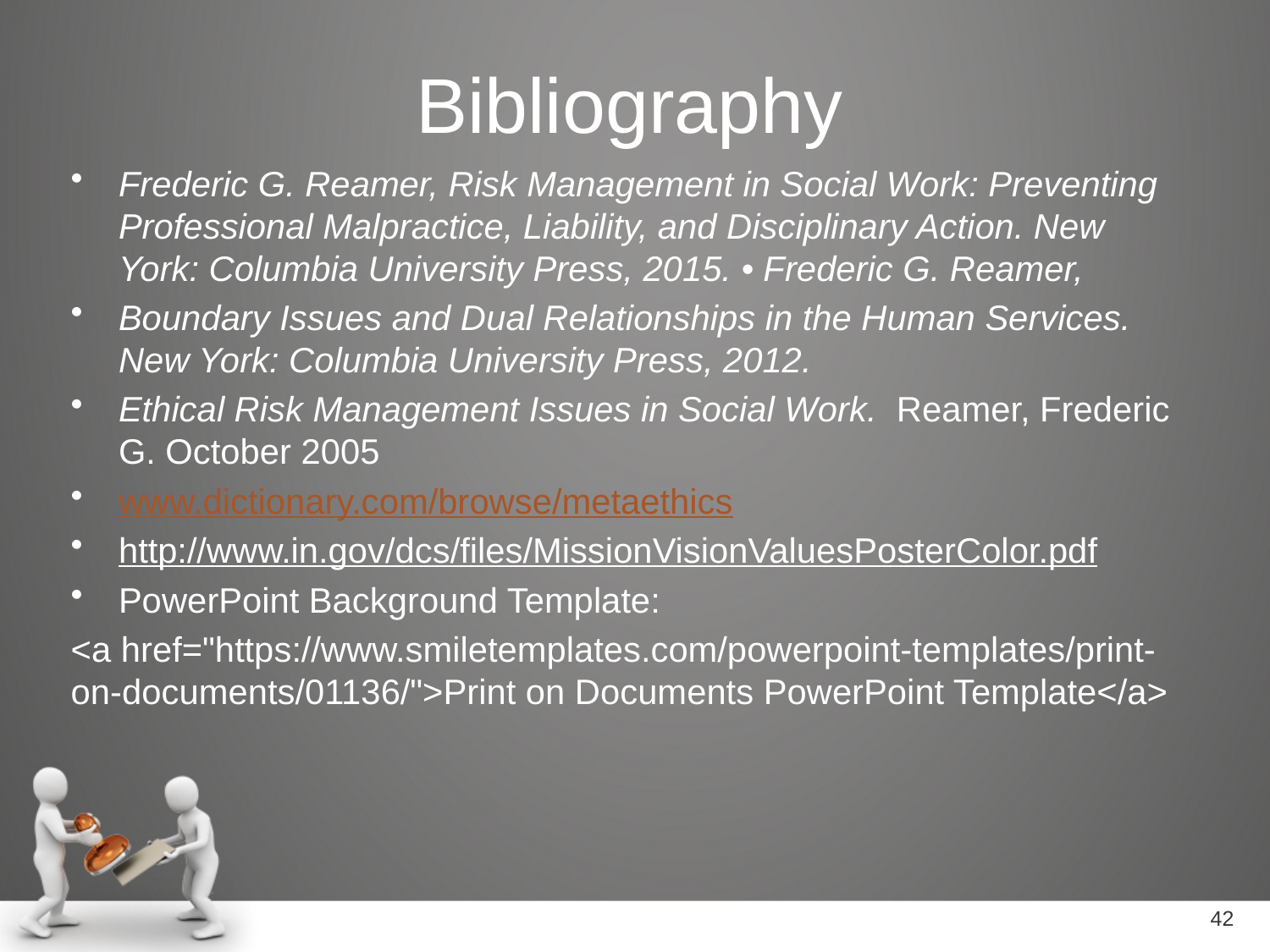

# Bibliography
Frederic G. Reamer, Risk Management in Social Work: Preventing Professional Malpractice, Liability, and Disciplinary Action. New York: Columbia University Press, 2015. • Frederic G. Reamer,
Boundary Issues and Dual Relationships in the Human Services. New York: Columbia University Press, 2012.
Ethical Risk Management Issues in Social Work.  Reamer, Frederic G. October 2005
www.dictionary.com/browse/metaethics
http://www.in.gov/dcs/files/MissionVisionValuesPosterColor.pdf
PowerPoint Background Template:
<a href="https://www.smiletemplates.com/powerpoint-templates/print-on-documents/01136/">Print on Documents PowerPoint Template</a>

42